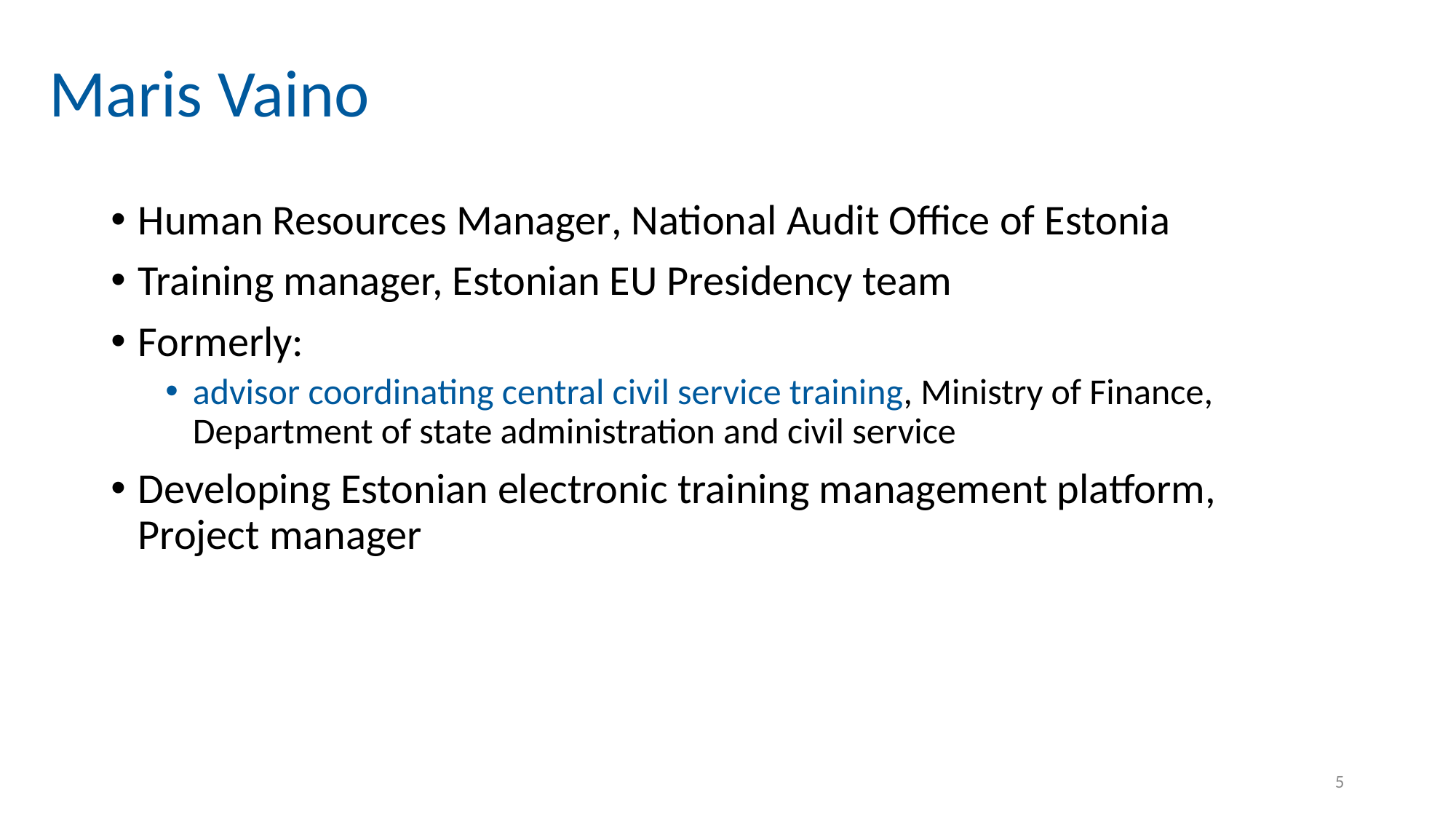

# Maris Vaino
Human Resources Manager, National Audit Office of Estonia
Training manager, Estonian EU Presidency team
Formerly:
advisor coordinating central civil service training, Ministry of Finance, Department of state administration and civil service
Developing Estonian electronic training management platform, Project manager

5